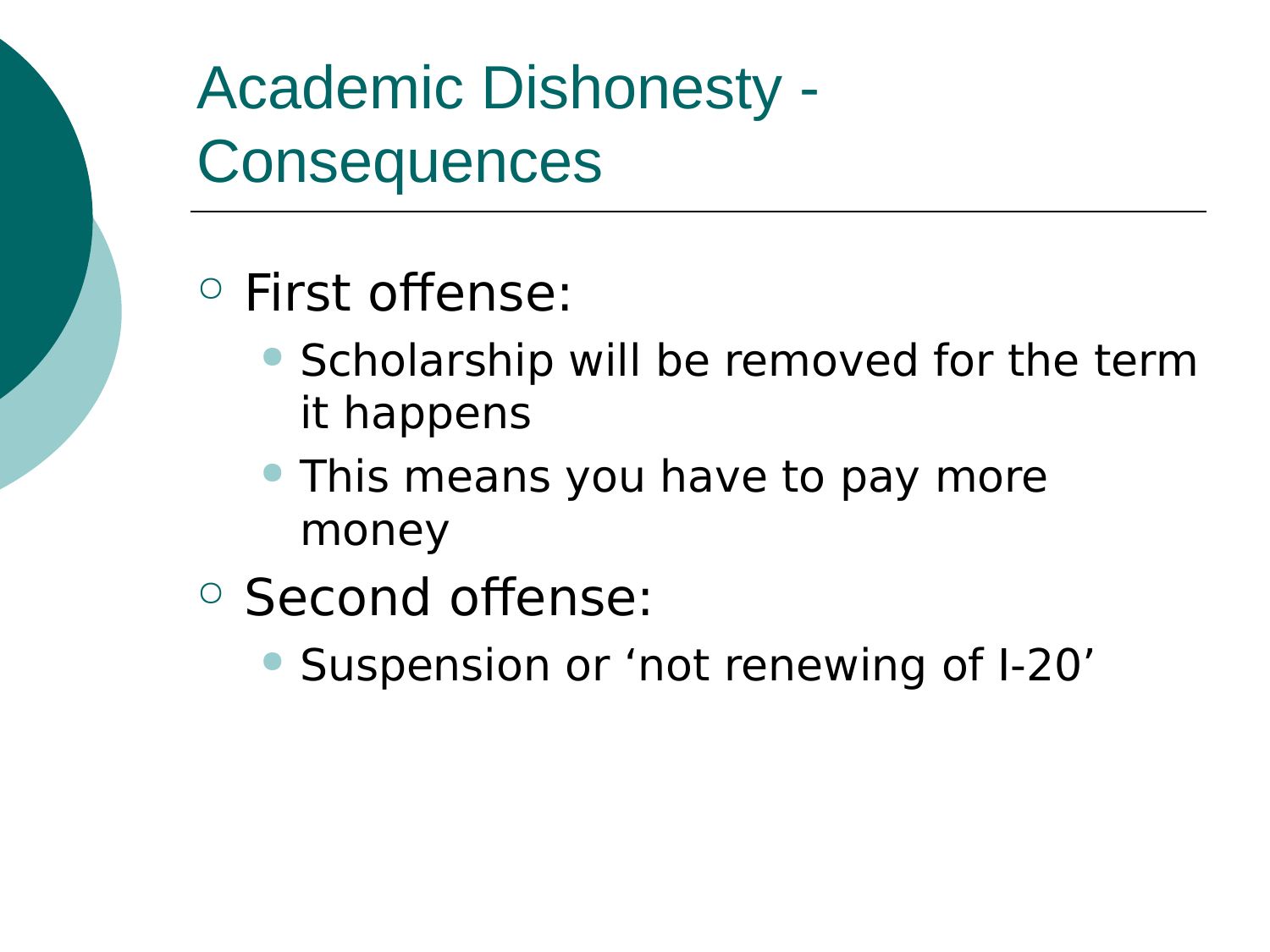

# Academic Dishonesty - Consequences
First offense:
Scholarship will be removed for the term it happens
This means you have to pay more money
Second offense:
Suspension or ‘not renewing of I-20’